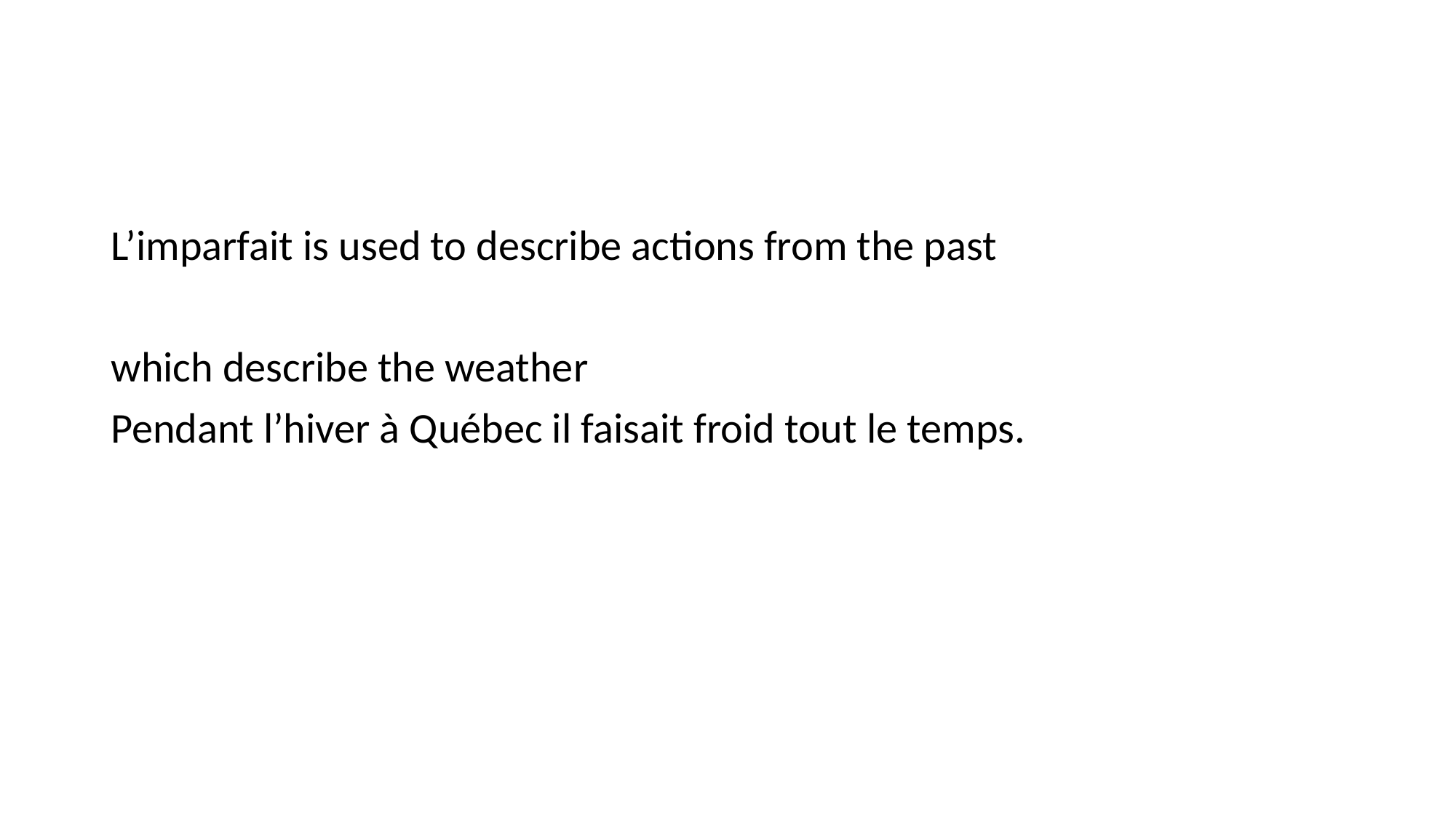

#
L’imparfait is used to describe actions from the past

which describe the weather
Pendant l’hiver à Québec il faisait froid tout le temps.